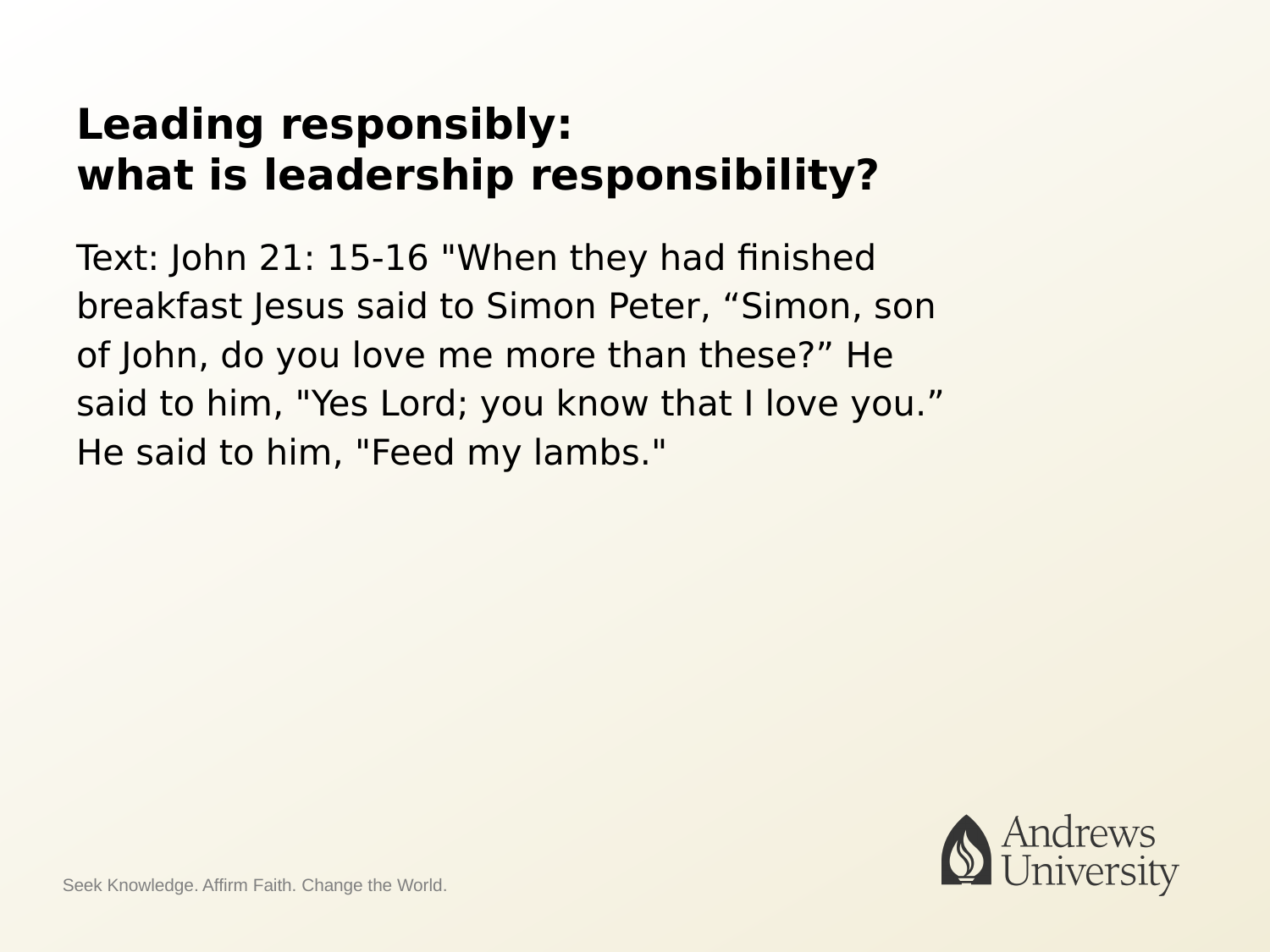

# Leading responsibly: what is leadership responsibility?
Text: John 21: 15-16 "When they had finished breakfast Jesus said to Simon Peter, “Simon, son of John, do you love me more than these?” He said to him, "Yes Lord; you know that I love you.” He said to him, "Feed my lambs."